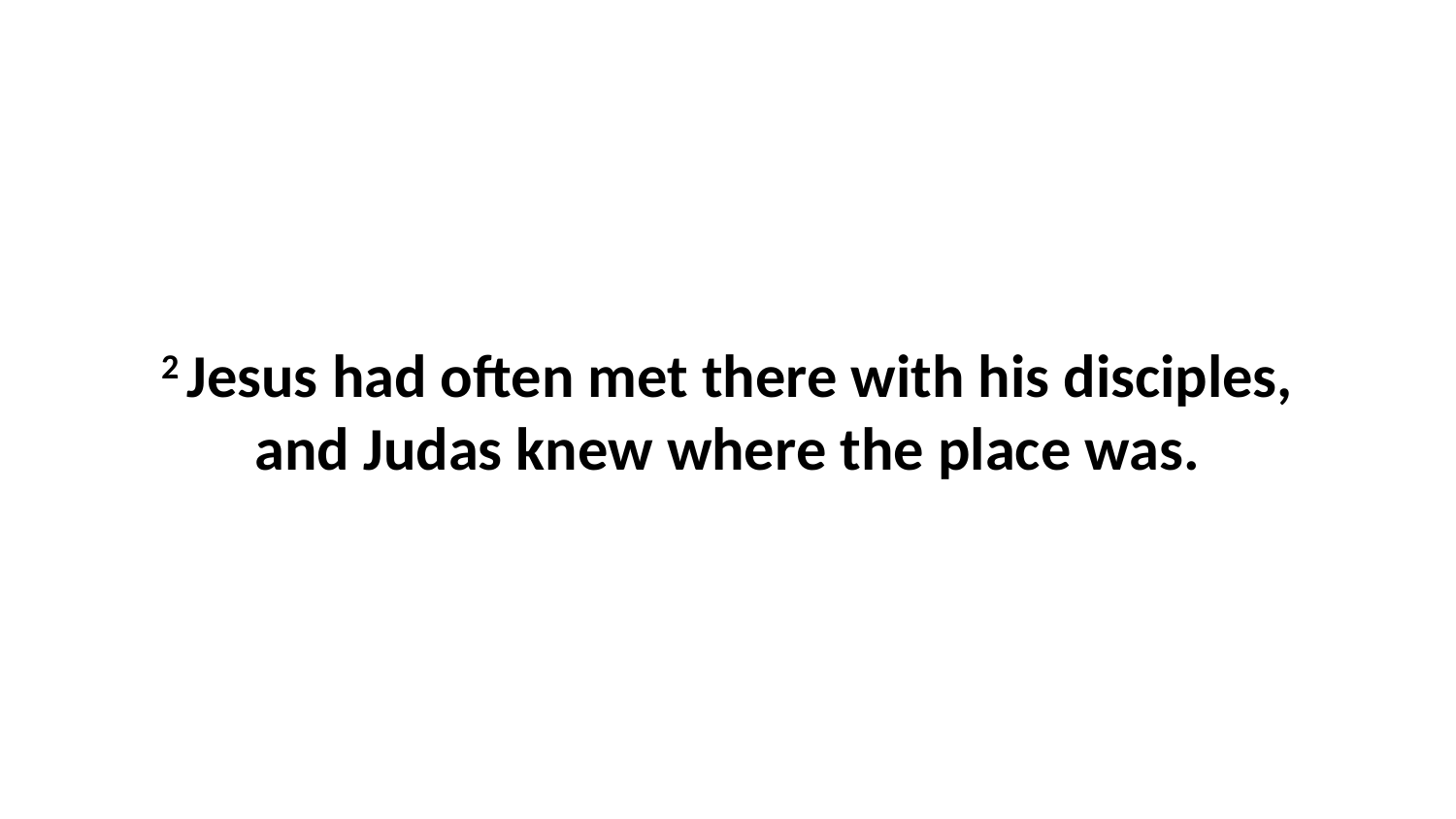

2 Jesus had often met there with his disciples, and Judas knew where the place was.